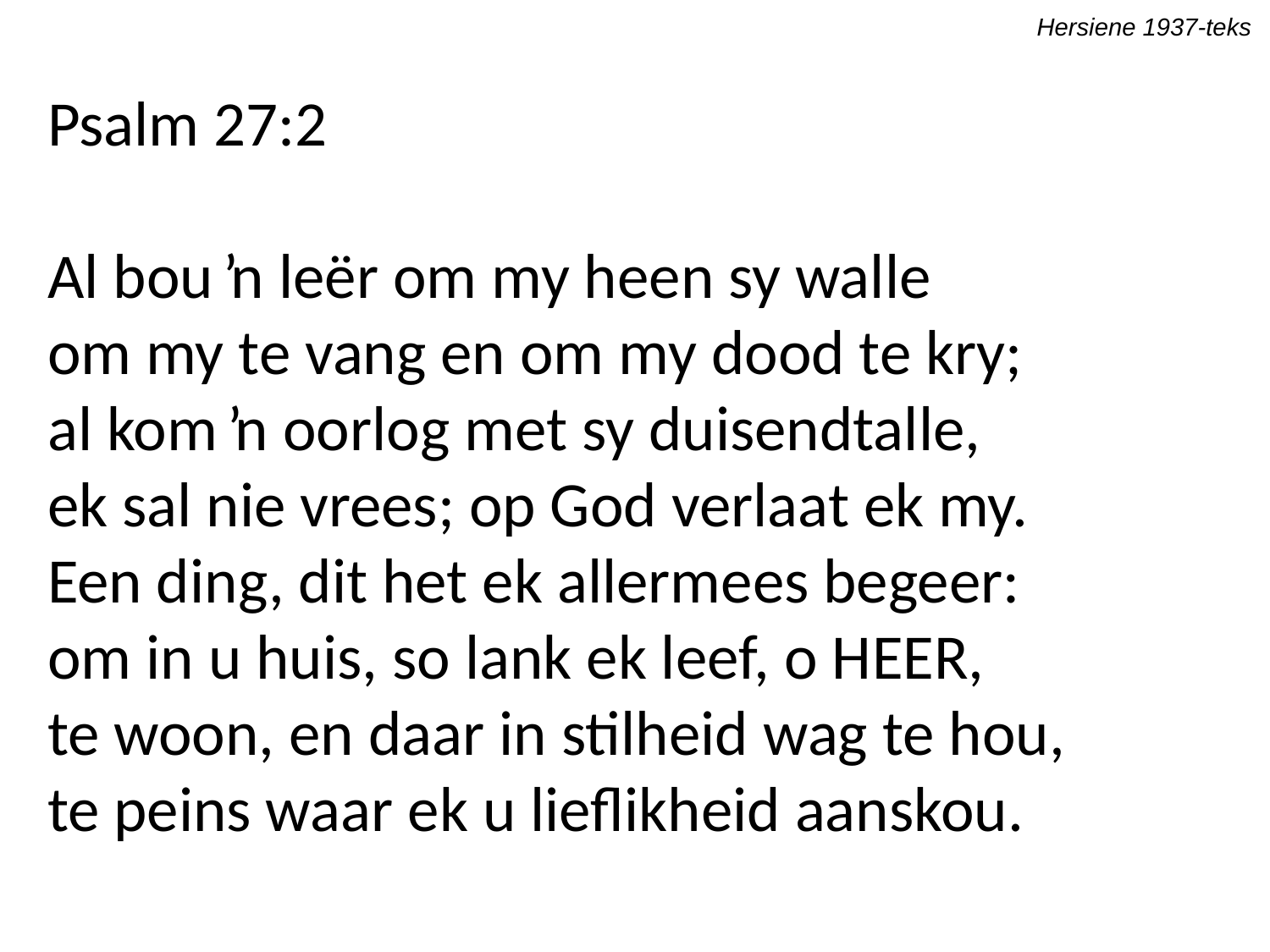

Hersiene 1937-teks
Psalm 27:2

Al bou ŉ leër om my heen sy walle
om my te vang en om my dood te kry;
al kom ŉ oorlog met sy duisendtalle,
ek sal nie vrees; op God verlaat ek my.
Een ding, dit het ek allermees begeer:
om in u huis, so lank ek leef, o Heer,
te woon, en daar in stilheid wag te hou,
te peins waar ek u lieflikheid aanskou.